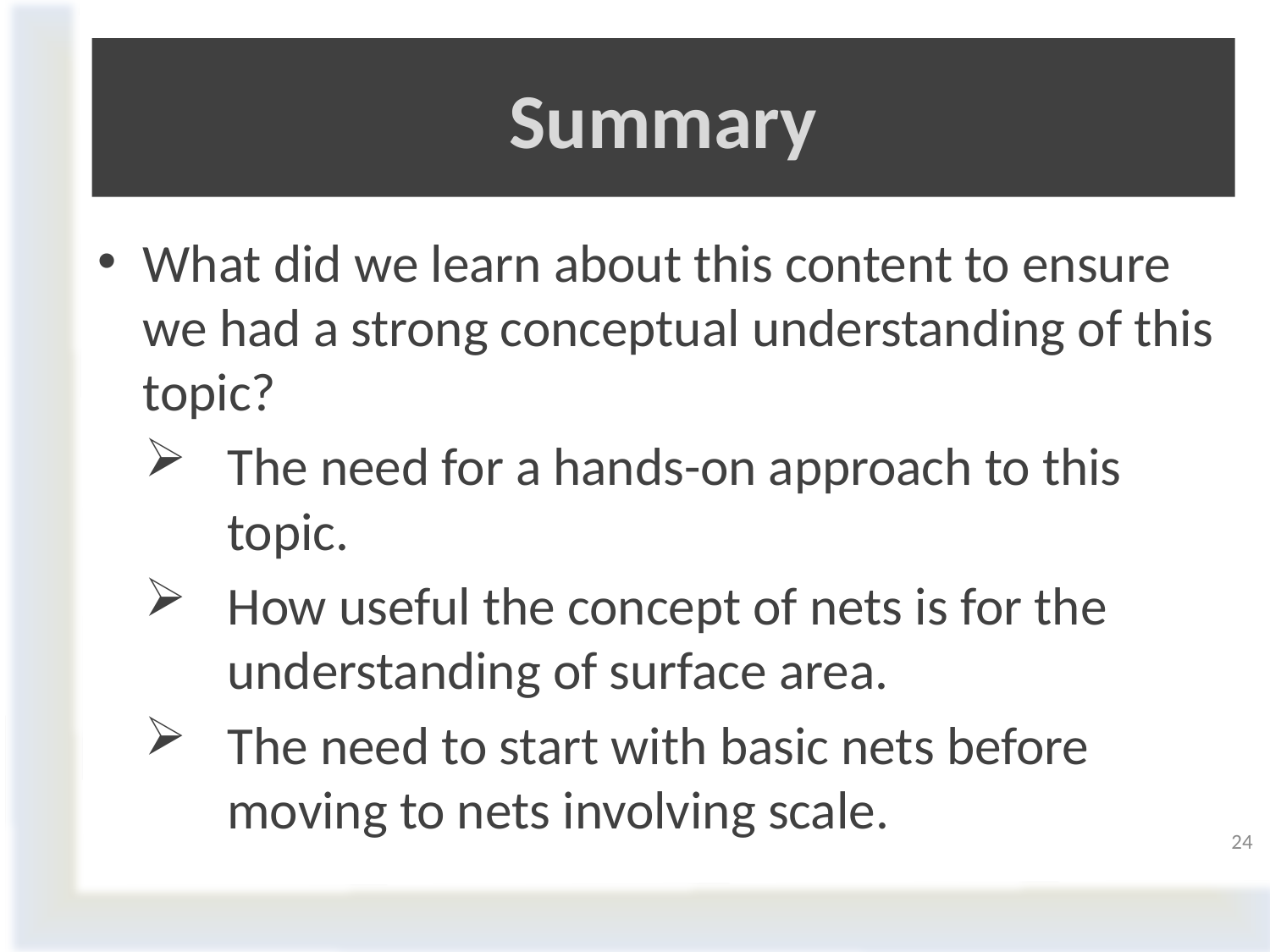

# Summary
What did we learn about this content to ensure we had a strong conceptual understanding of this topic?
The need for a hands-on approach to this topic.
How useful the concept of nets is for the understanding of surface area.
The need to start with basic nets before moving to nets involving scale.

24